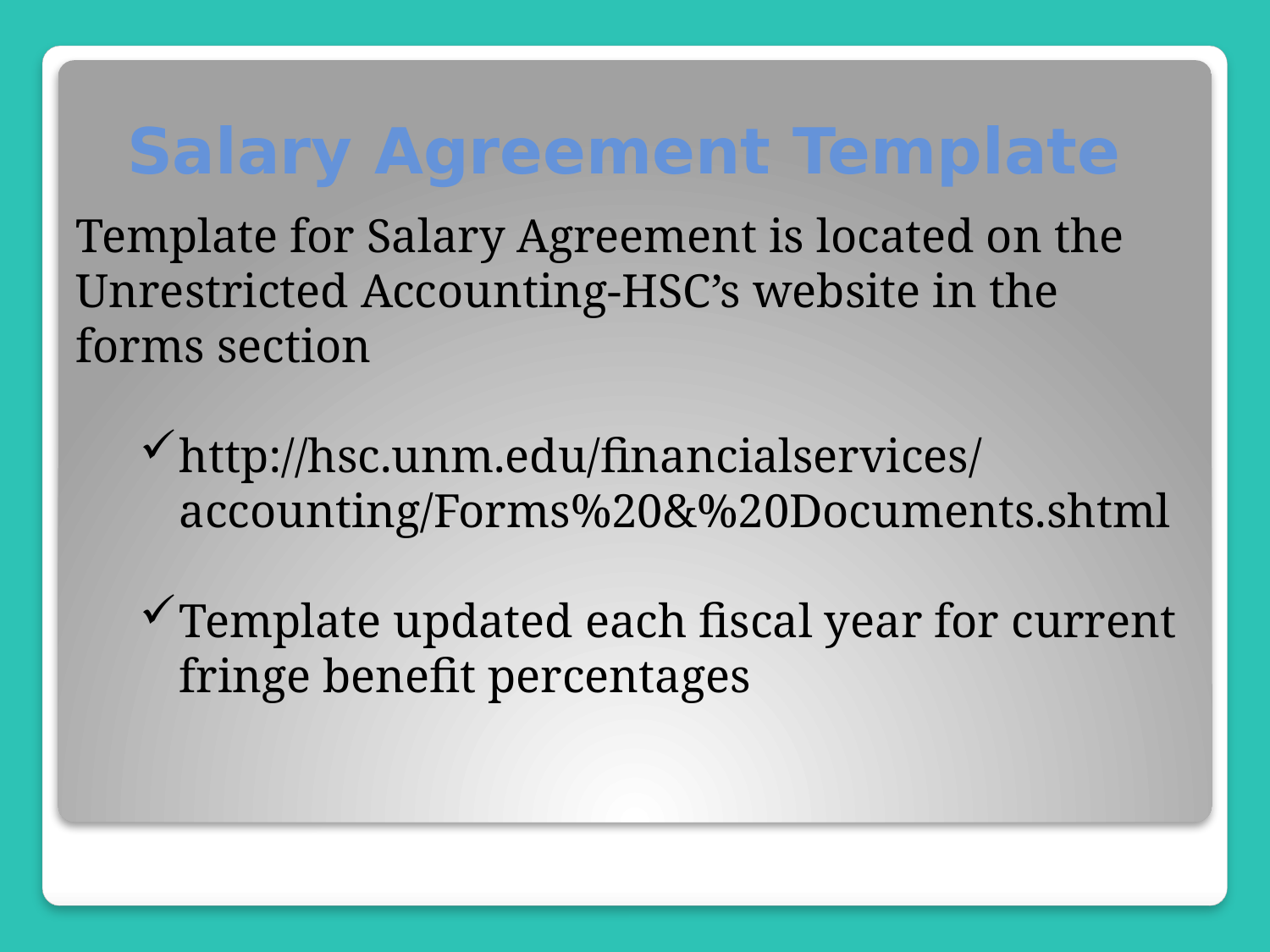

# Salary Agreement Template
Template for Salary Agreement is located on the
Unrestricted Accounting-HSC’s website in the forms section

http://hsc.unm.edu/financialservices/accounting/Forms%20&%20Documents.shtml

Template updated each fiscal year for current fringe benefit percentages